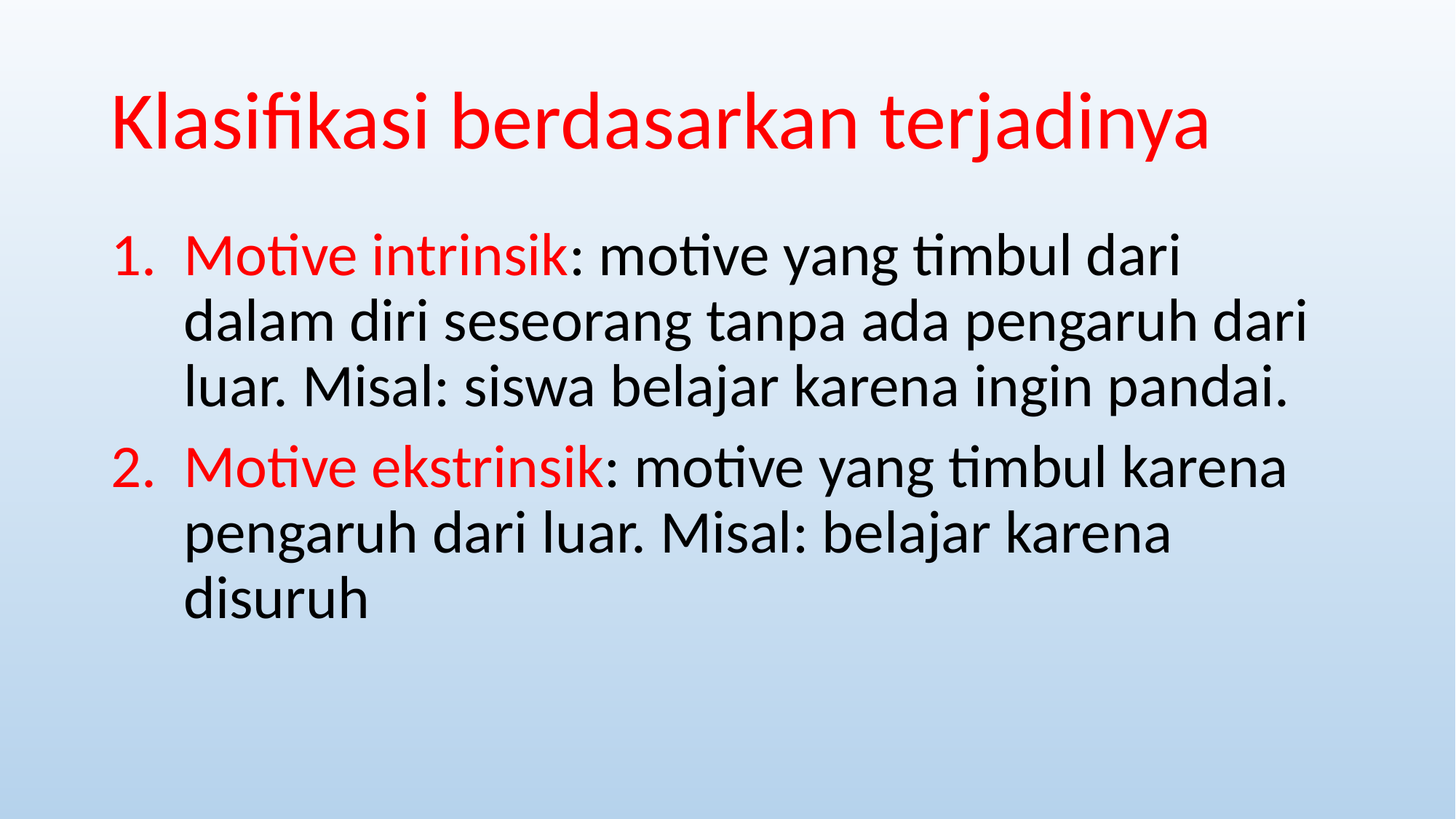

# Klasifikasi berdasarkan terjadinya
Motive intrinsik: motive yang timbul dari dalam diri seseorang tanpa ada pengaruh dari luar. Misal: siswa belajar karena ingin pandai.
Motive ekstrinsik: motive yang timbul karena pengaruh dari luar. Misal: belajar karena disuruh